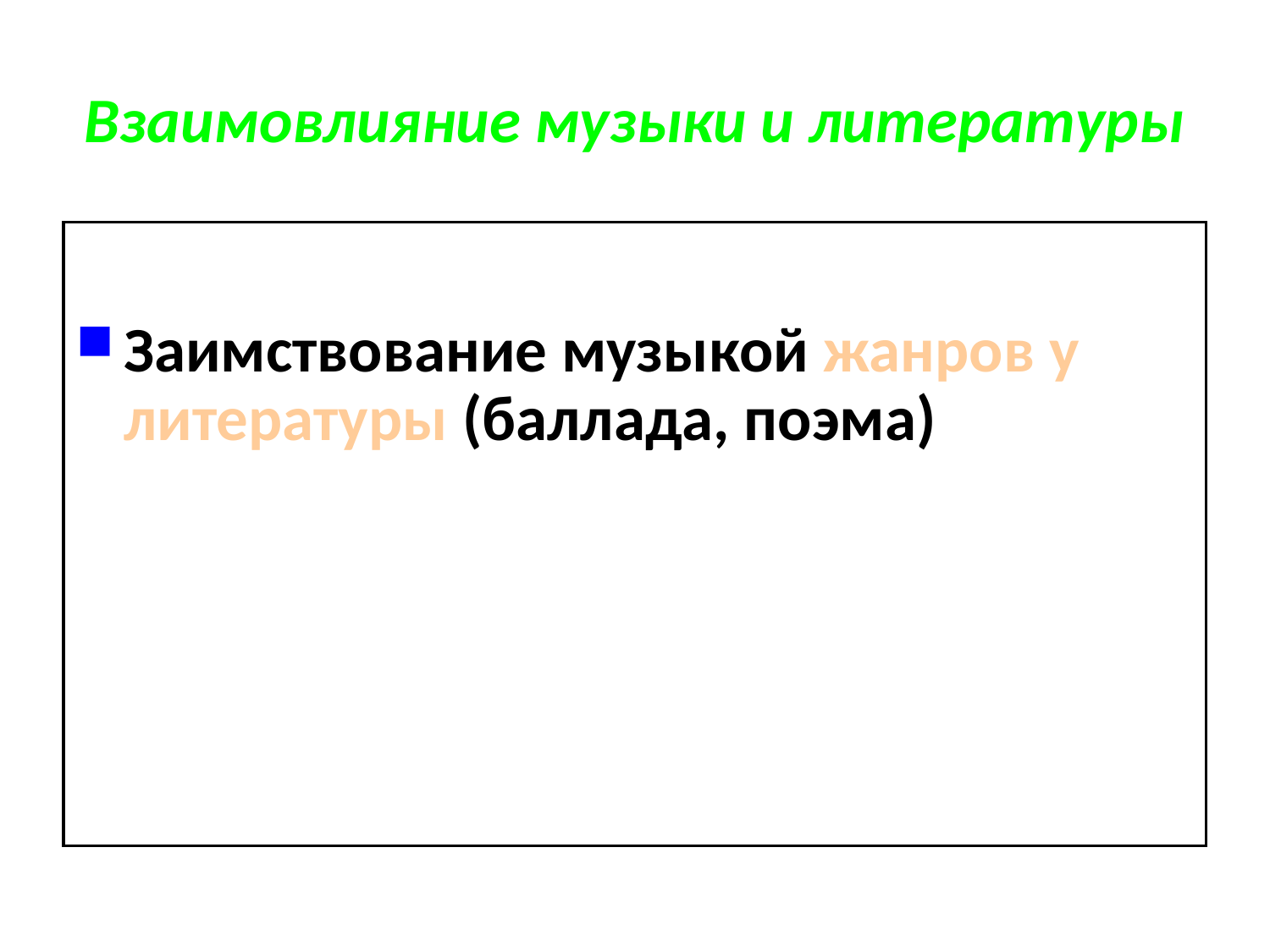

Взаимовлияние музыки и литературы

Заимствование музыкой жанров у литературы (баллада, поэма)